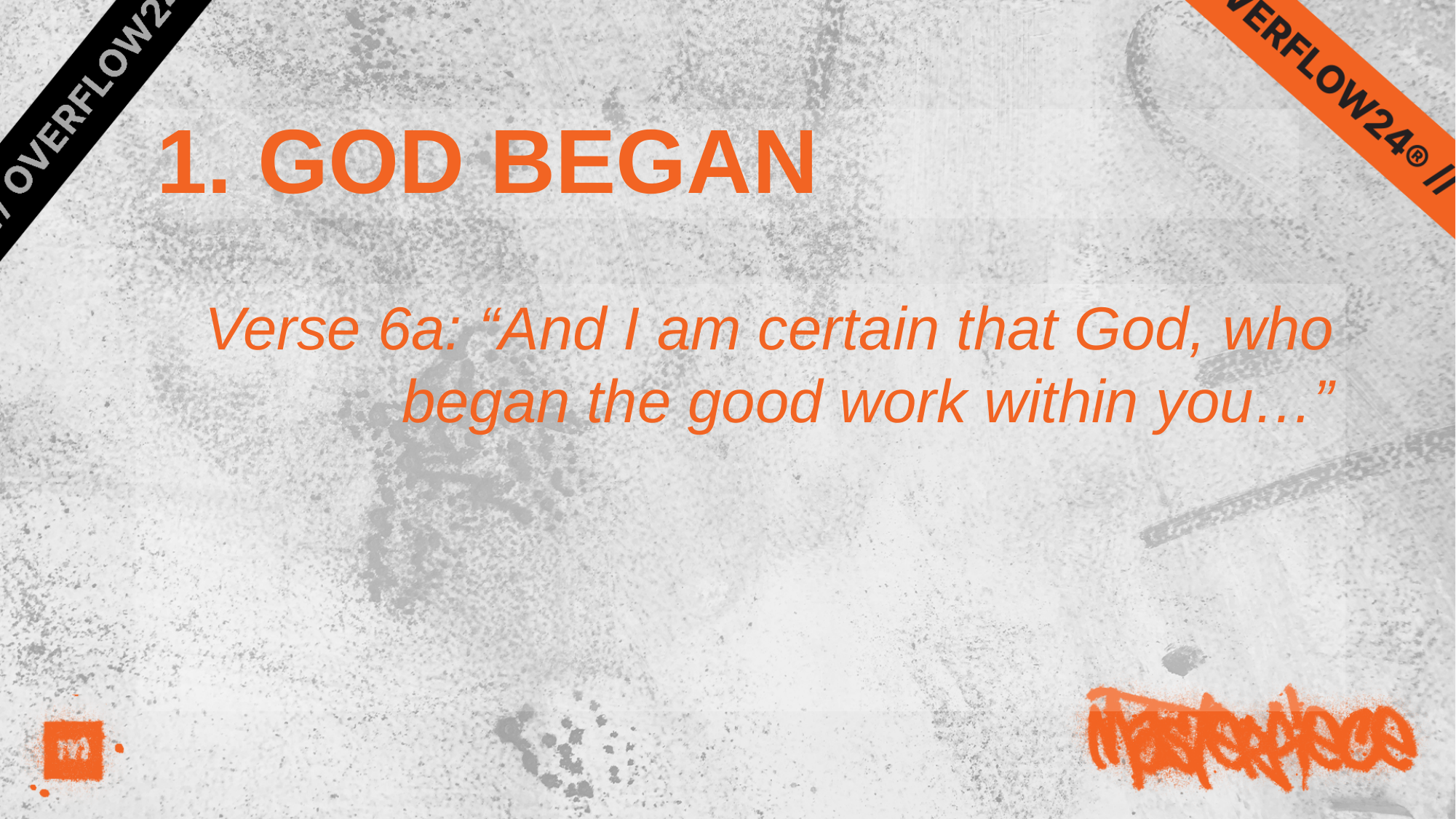

# 1. GOD BEGAN
Verse 6a: “And I am certain that God, who began the good work within you…”